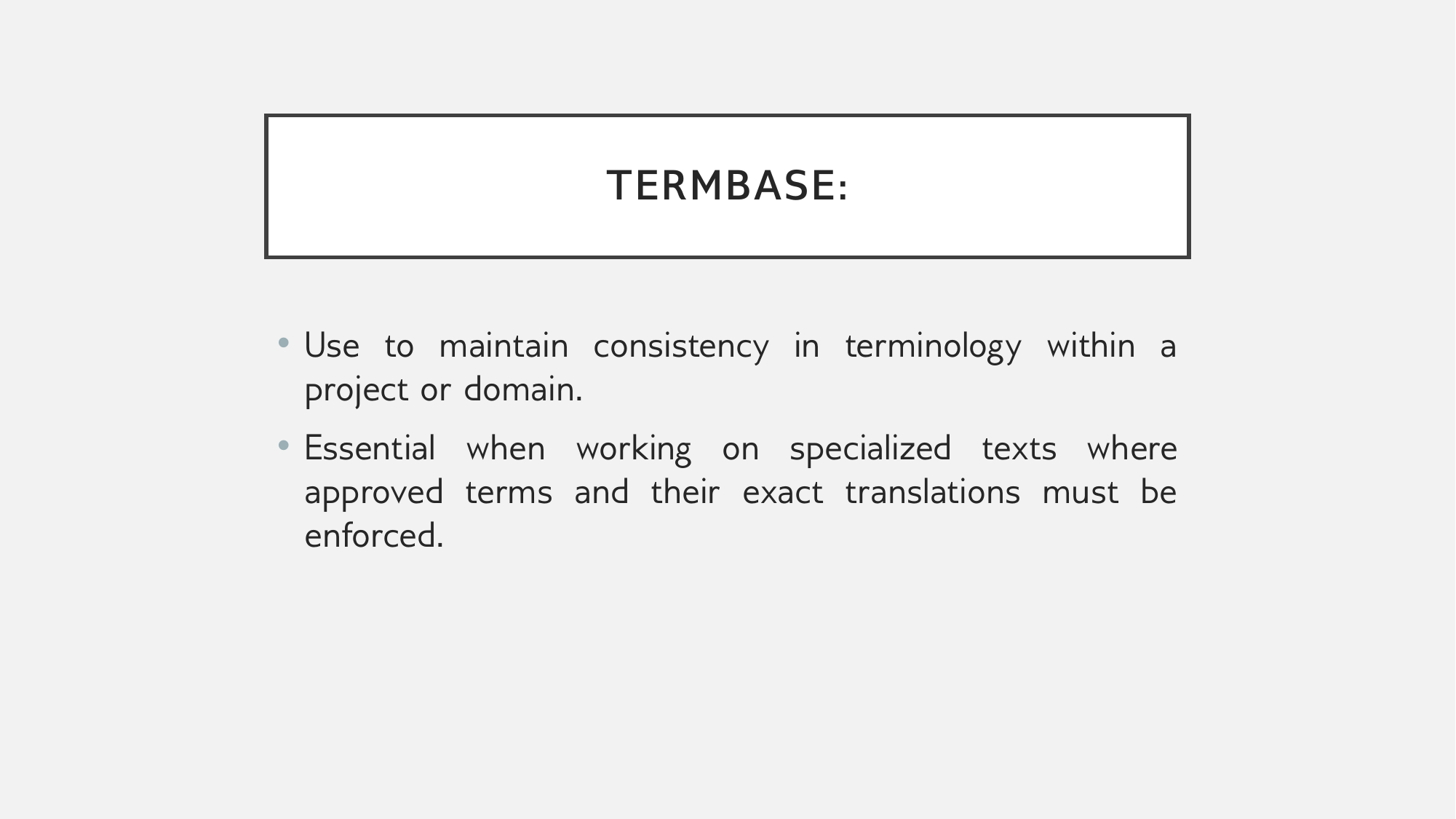

# Termbase:
Use to maintain consistency in terminology within a project or domain.
Essential when working on specialized texts where approved terms and their exact translations must be enforced.